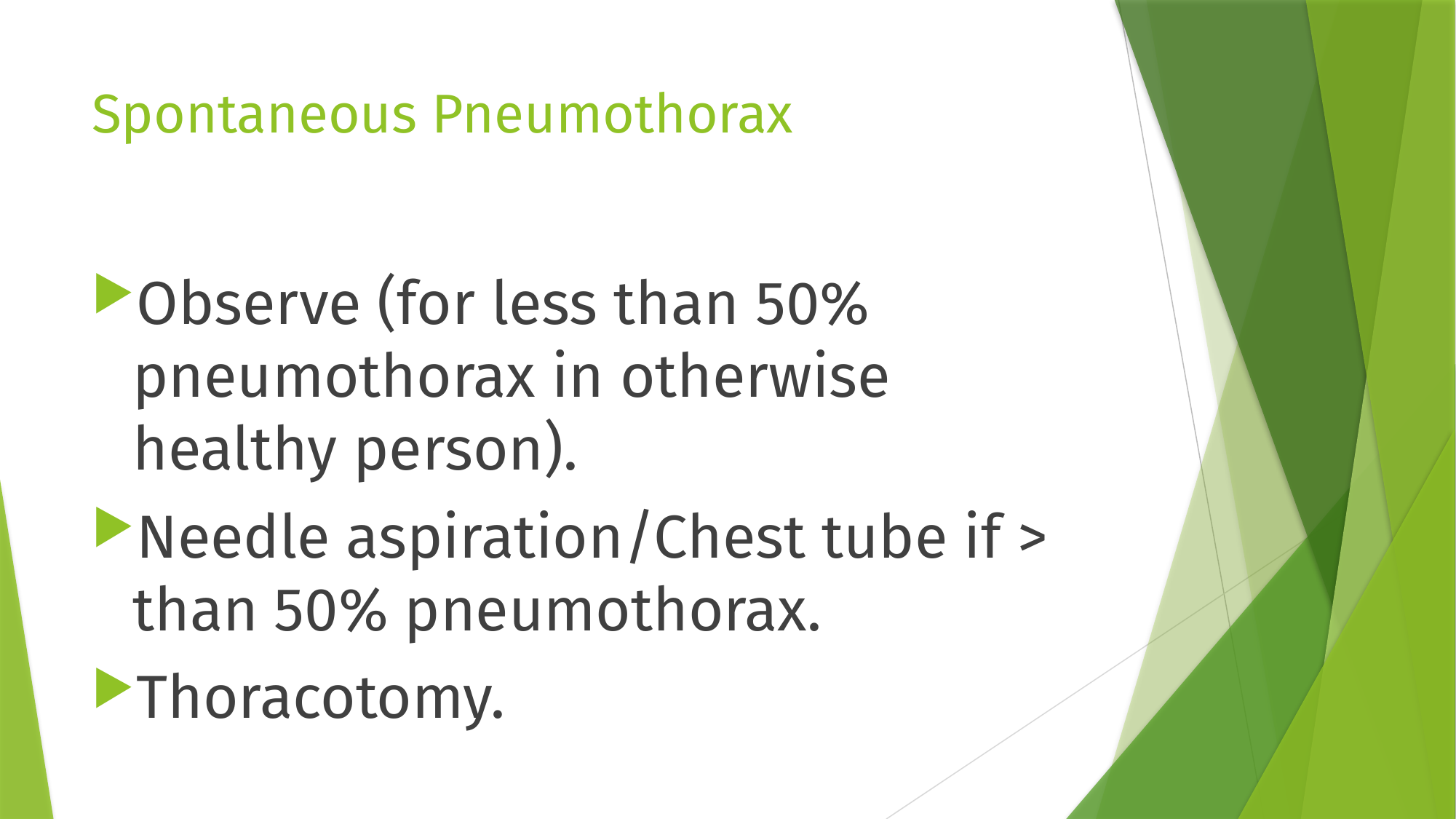

# Spontaneous Pneumothorax
Observe (for less than 50% pneumothorax in otherwise healthy person).
Needle aspiration/Chest tube if > than 50% pneumothorax.
Thoracotomy.